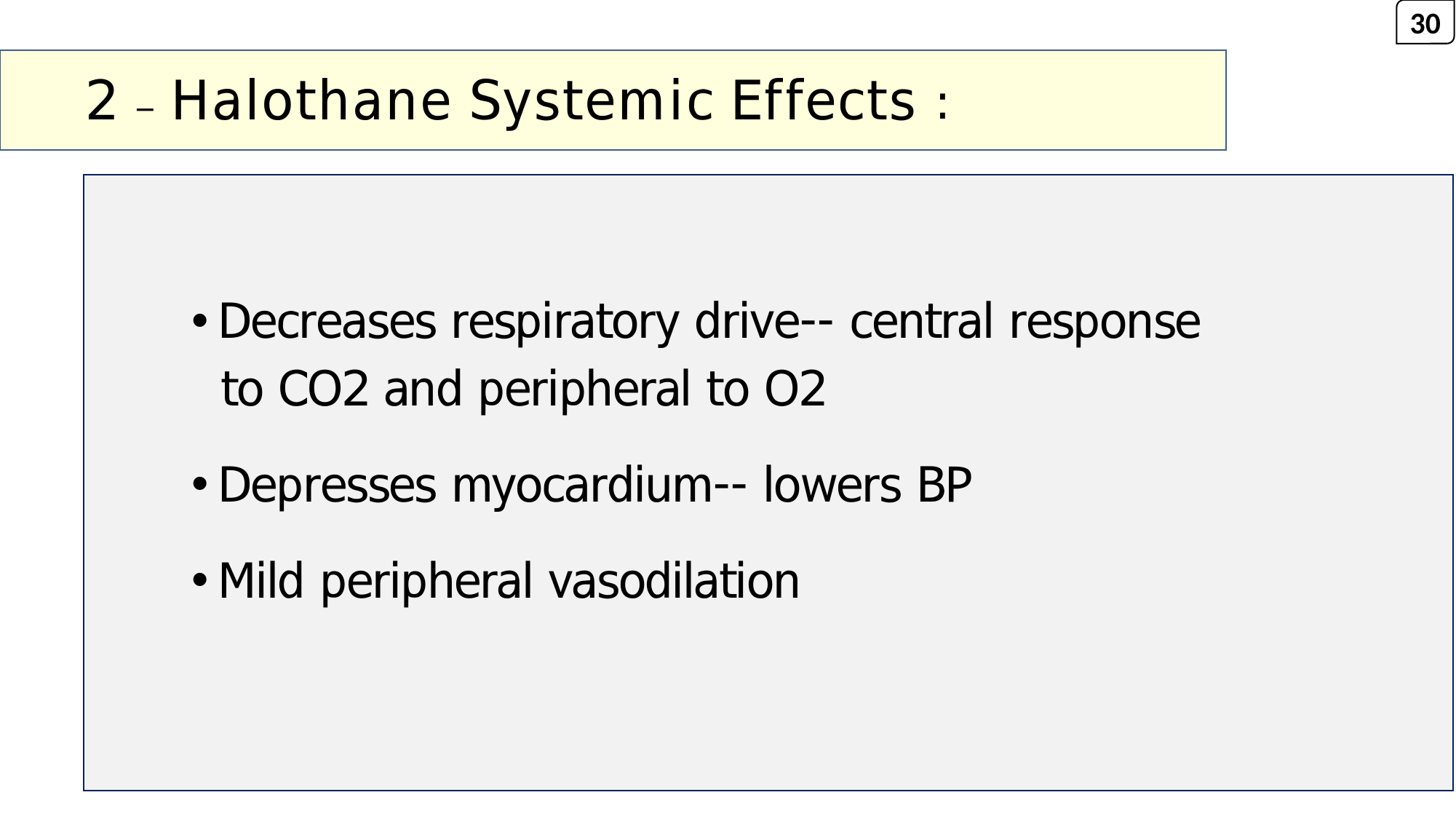

30

# 2 – Halothane Systemic Effects :

Decreases respiratory drive-- central response
  to CO2 and peripheral to O2

Depresses myocardium-- lowers BP

Mild peripheral vasodilation